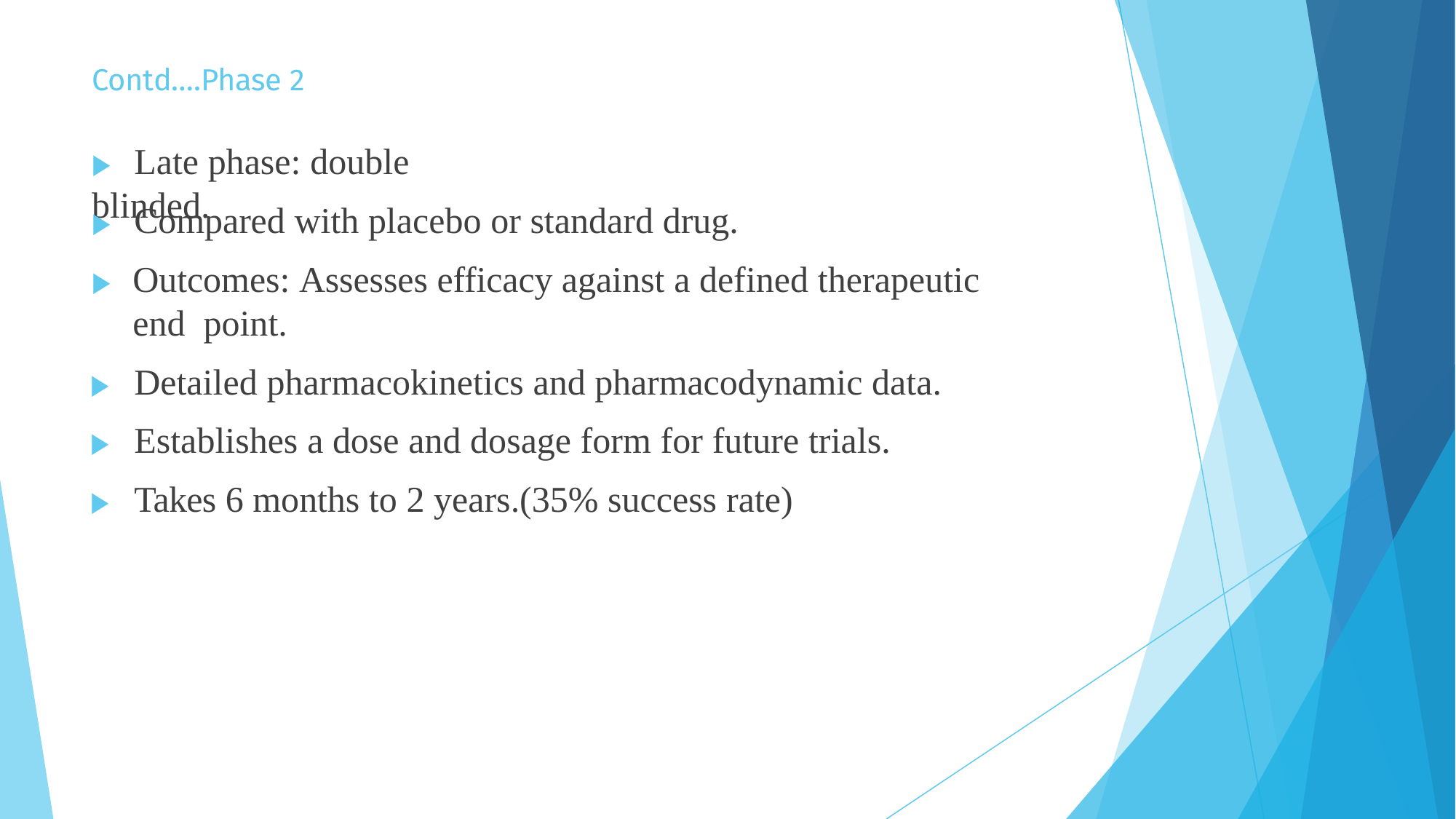

Contd….Phase 2
# ▶	Late phase: double blinded.
▶	Compared with placebo or standard drug.
▶	Outcomes: Assesses efficacy against a defined therapeutic end  point.
▶	Detailed pharmacokinetics and pharmacodynamic data.
▶	Establishes a dose and dosage form for future trials.
▶	Takes 6 months to 2 years.(35% success rate)